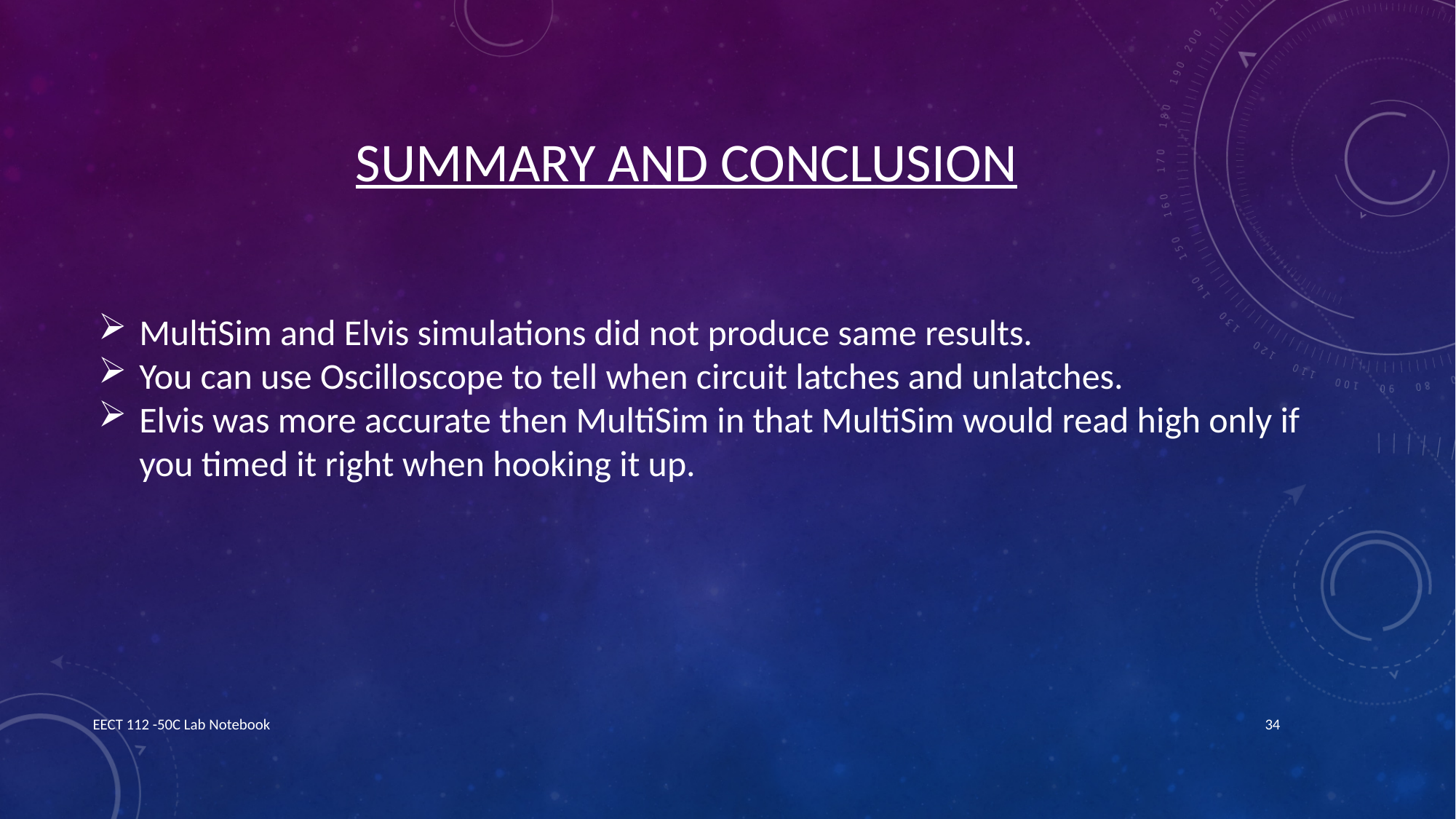

# Summary and conclusion
MultiSim and Elvis simulations did not produce same results.
You can use Oscilloscope to tell when circuit latches and unlatches.
Elvis was more accurate then MultiSim in that MultiSim would read high only if
     you timed it right when hooking it up.
EECT 112 -50C Lab Notebook
34